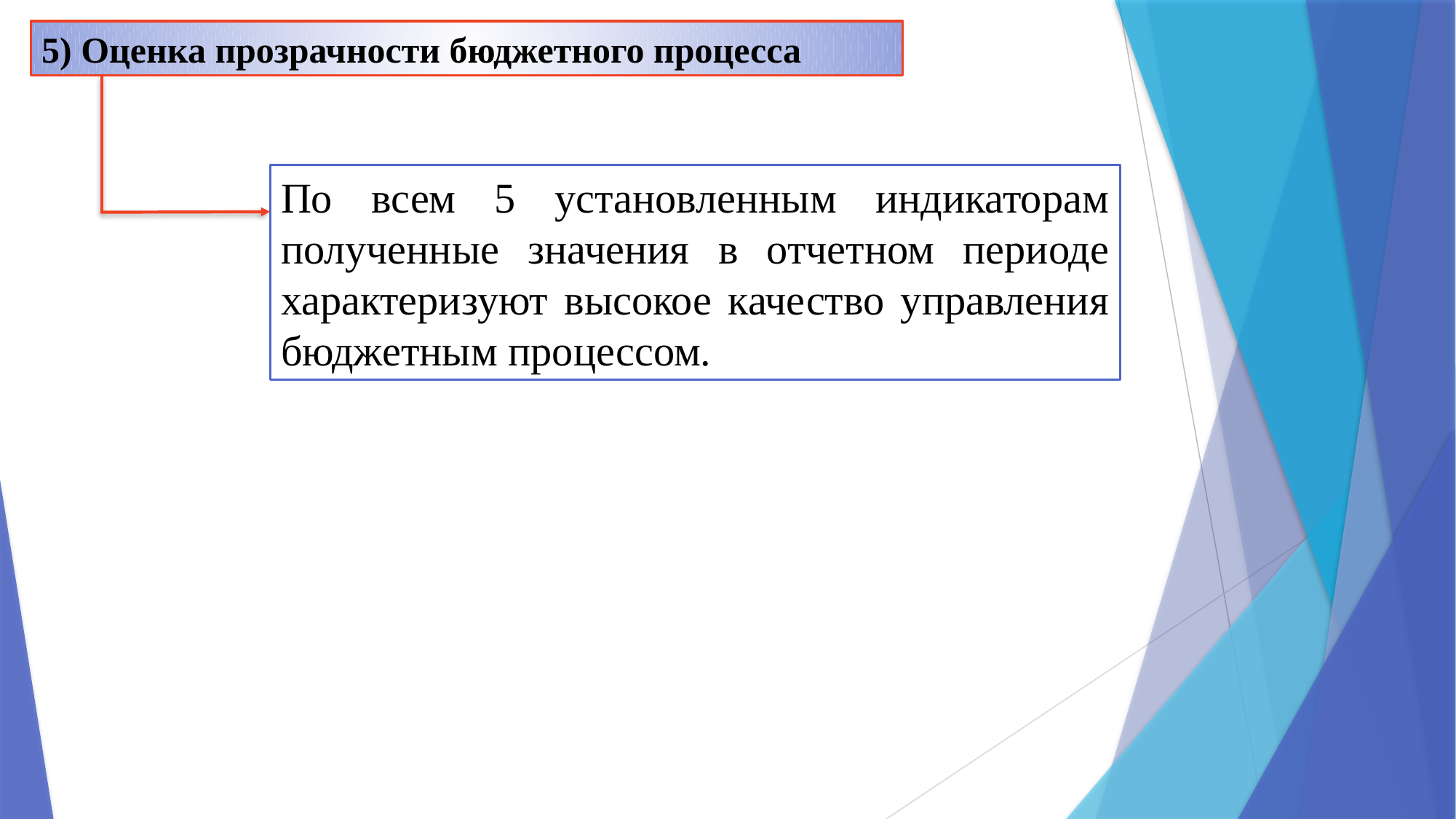

5) Оценка прозрачности бюджетного процесса
По всем 5 установленным индикаторам полученные значения в отчетном периоде характеризуют высокое качество управления бюджетным процессом.